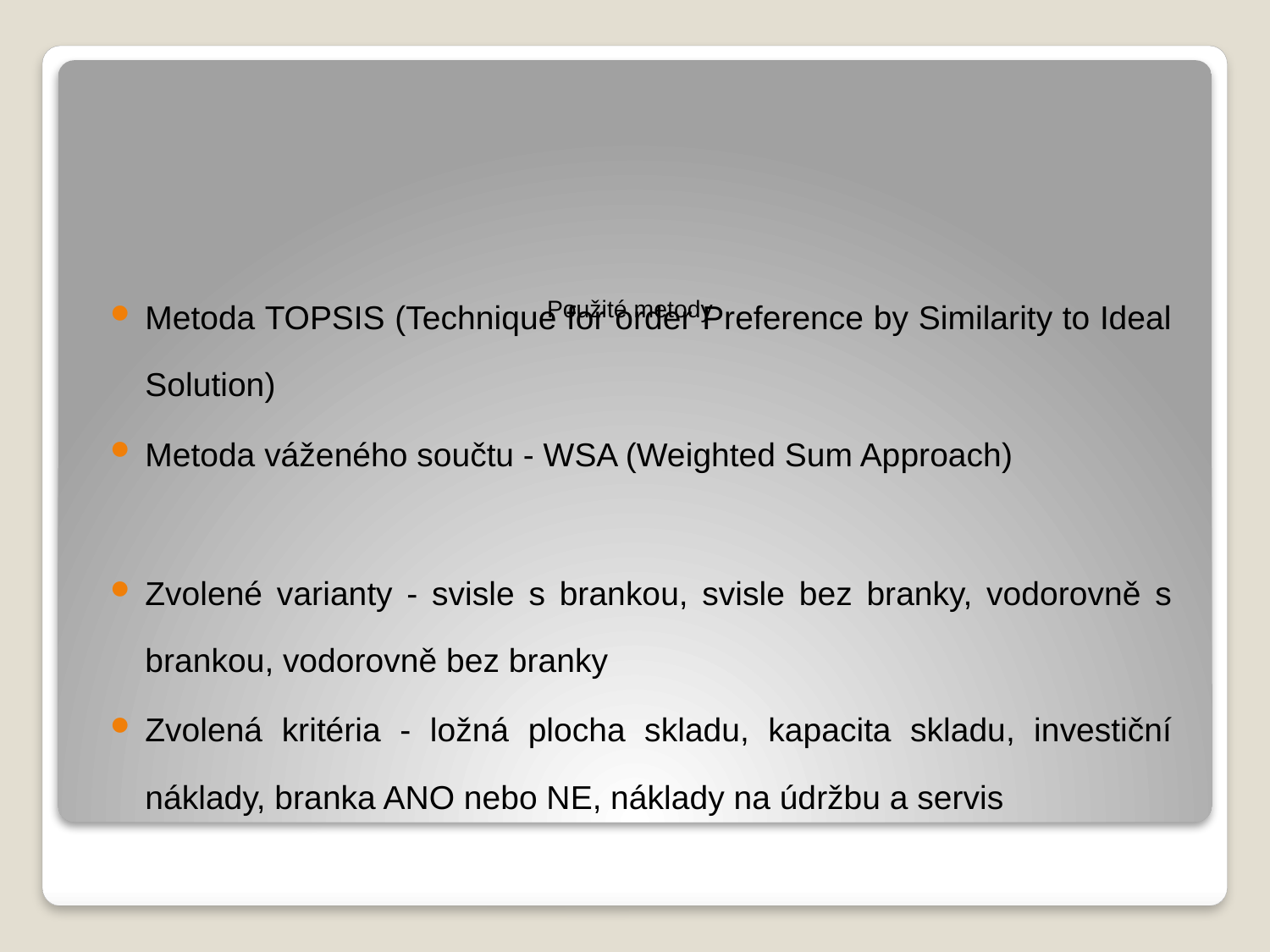

# Použité metody
Metoda TOPSIS (Technique for order Preference by Similarity to Ideal Solution)
Metoda váženého součtu - WSA (Weighted Sum Approach)

Zvolené varianty - svisle s brankou, svisle bez branky, vodorovně s brankou, vodorovně bez branky
Zvolená kritéria - ložná plocha skladu, kapacita skladu, investiční náklady, branka ANO nebo NE, náklady na údržbu a servis